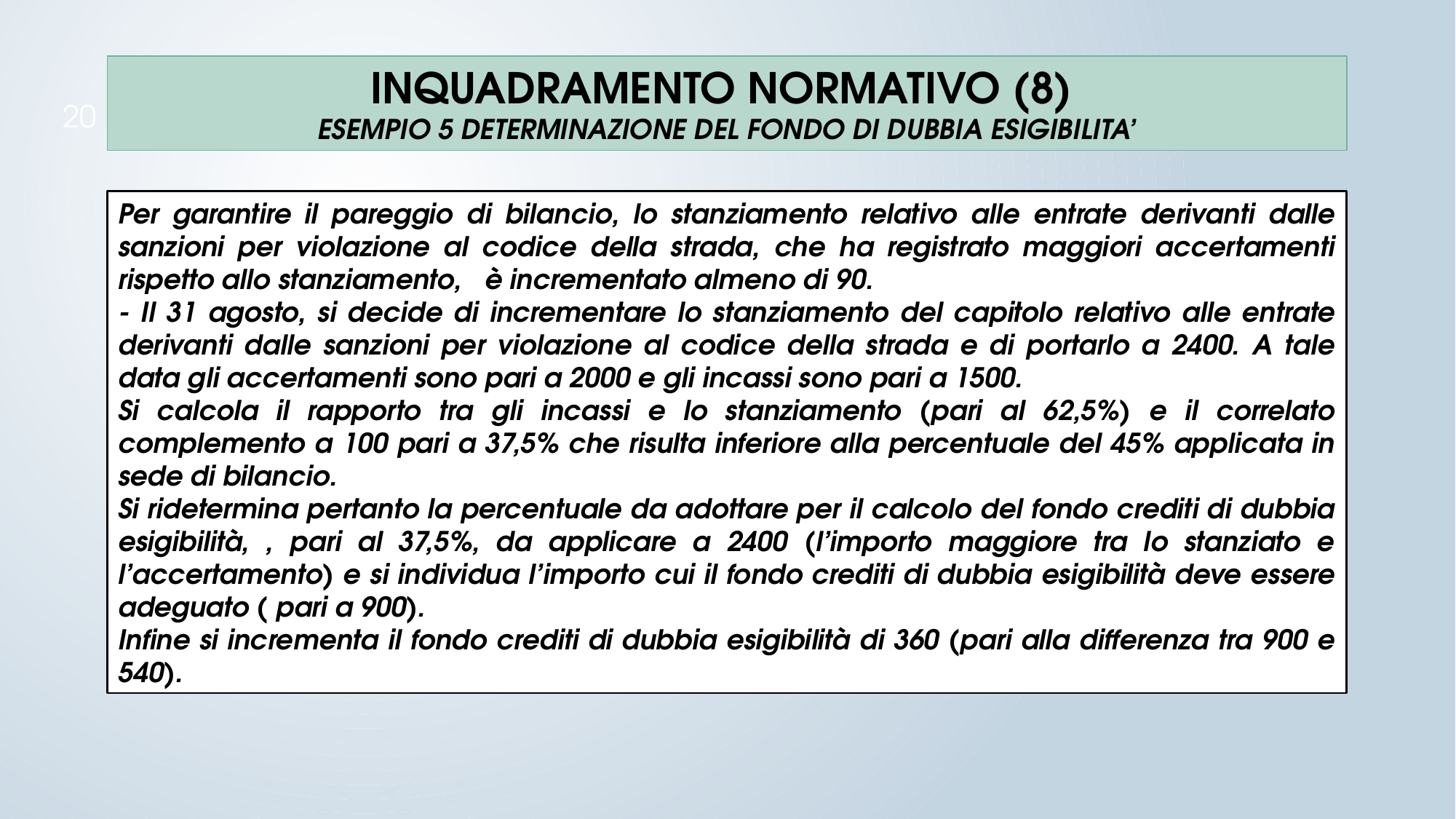

INQUADRAMENTO NORMATIVO (8)
ESEMPIO 5 DETERMINAZIONE DEL FONDO DI DUBBIA ESIGIBILITA’
20
Per garantire il pareggio di bilancio, lo stanziamento relativo alle entrate derivanti dalle sanzioni per violazione al codice della strada, che ha registrato maggiori accertamenti rispetto allo stanziamento,   è incrementato almeno di 90.
- Il 31 agosto, si decide di incrementare lo stanziamento del capitolo relativo alle entrate derivanti dalle sanzioni per violazione al codice della strada e di portarlo a 2400. A tale data gli accertamenti sono pari a 2000 e gli incassi sono pari a 1500.
Si calcola il rapporto tra gli incassi e lo stanziamento (pari al 62,5%) e il correlato complemento a 100 pari a 37,5% che risulta inferiore alla percentuale del 45% applicata in sede di bilancio.
Si ridetermina pertanto la percentuale da adottare per il calcolo del fondo crediti di dubbia esigibilità, , pari al 37,5%, da applicare a 2400 (l’importo maggiore tra lo stanziato e l’accertamento) e si individua l’importo cui il fondo crediti di dubbia esigibilità deve essere adeguato ( pari a 900).
Infine si incrementa il fondo crediti di dubbia esigibilità di 360 (pari alla differenza tra 900 e 540).